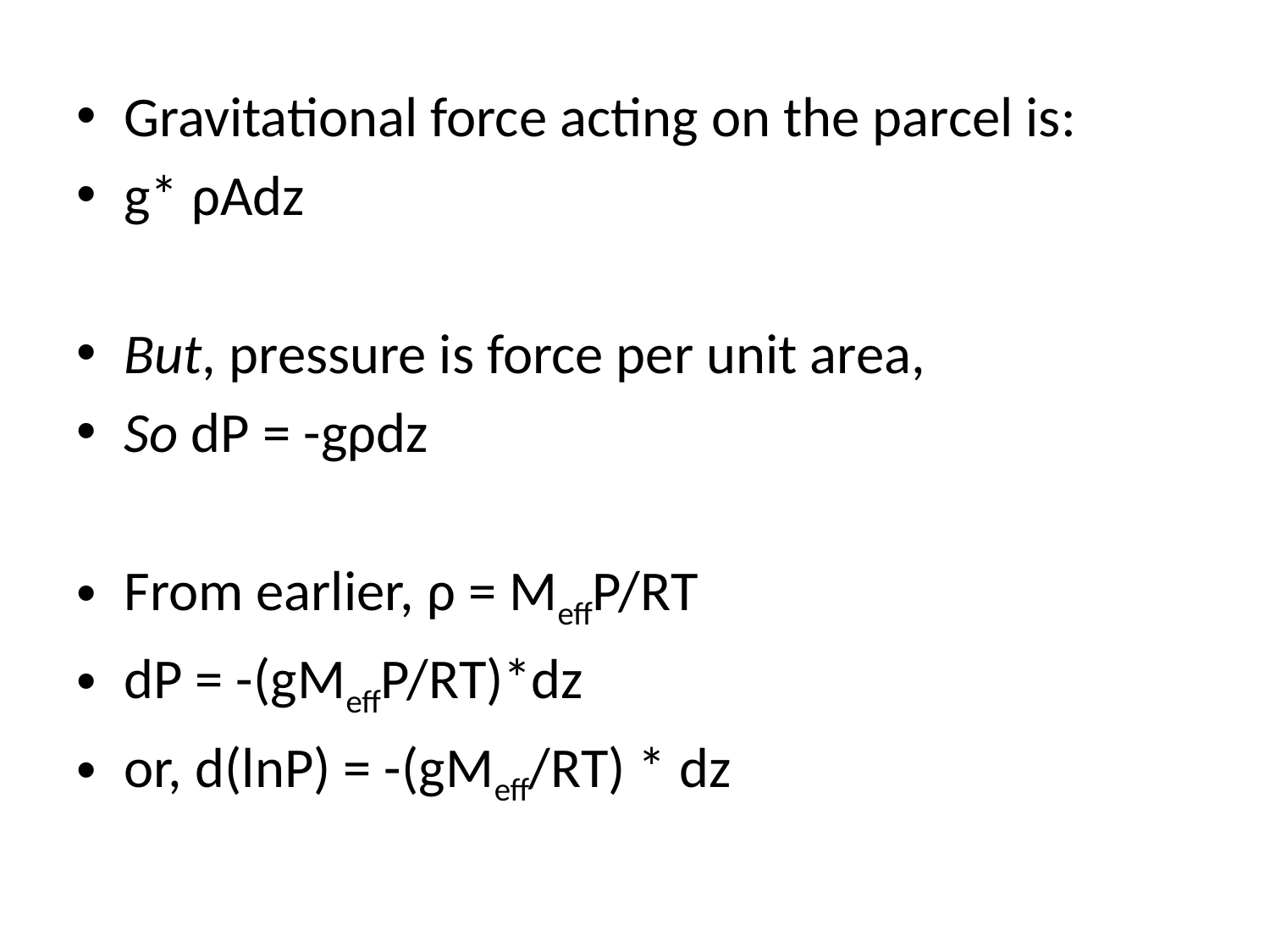

Gravitational force acting on the parcel is:
g* ρAdz

But, pressure is force per unit area,
So dP = -gρdz

From earlier, ρ = MeffP/RT
dP = -(gMeffP/RT)*dz
or, d(lnP) = -(gMeff/RT) * dz